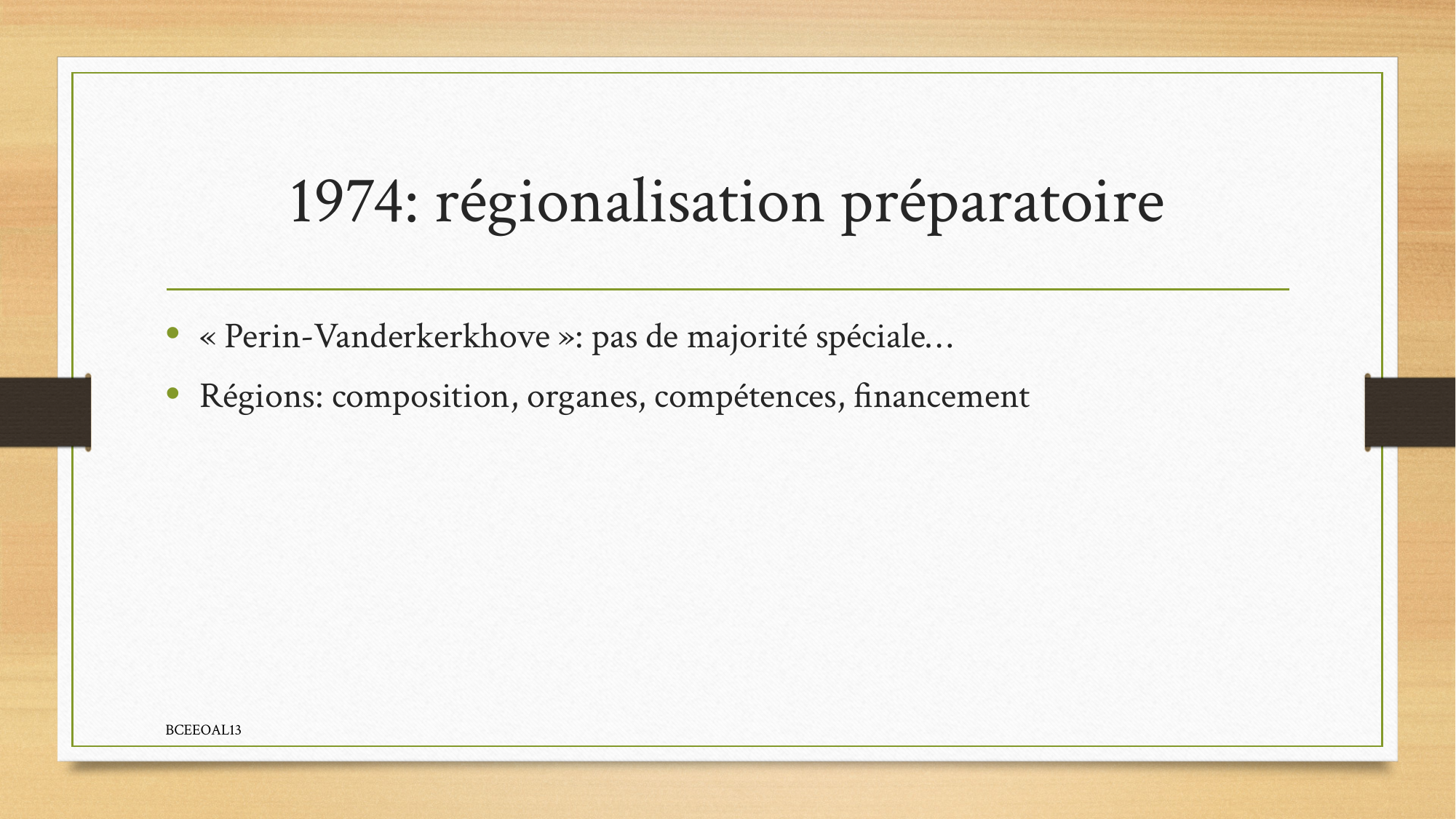

# 1974: régionalisation préparatoire
« Perin-Vanderkerkhove »: pas de majorité spéciale…
Régions: composition, organes, compétences, financement
BCEEOAL13